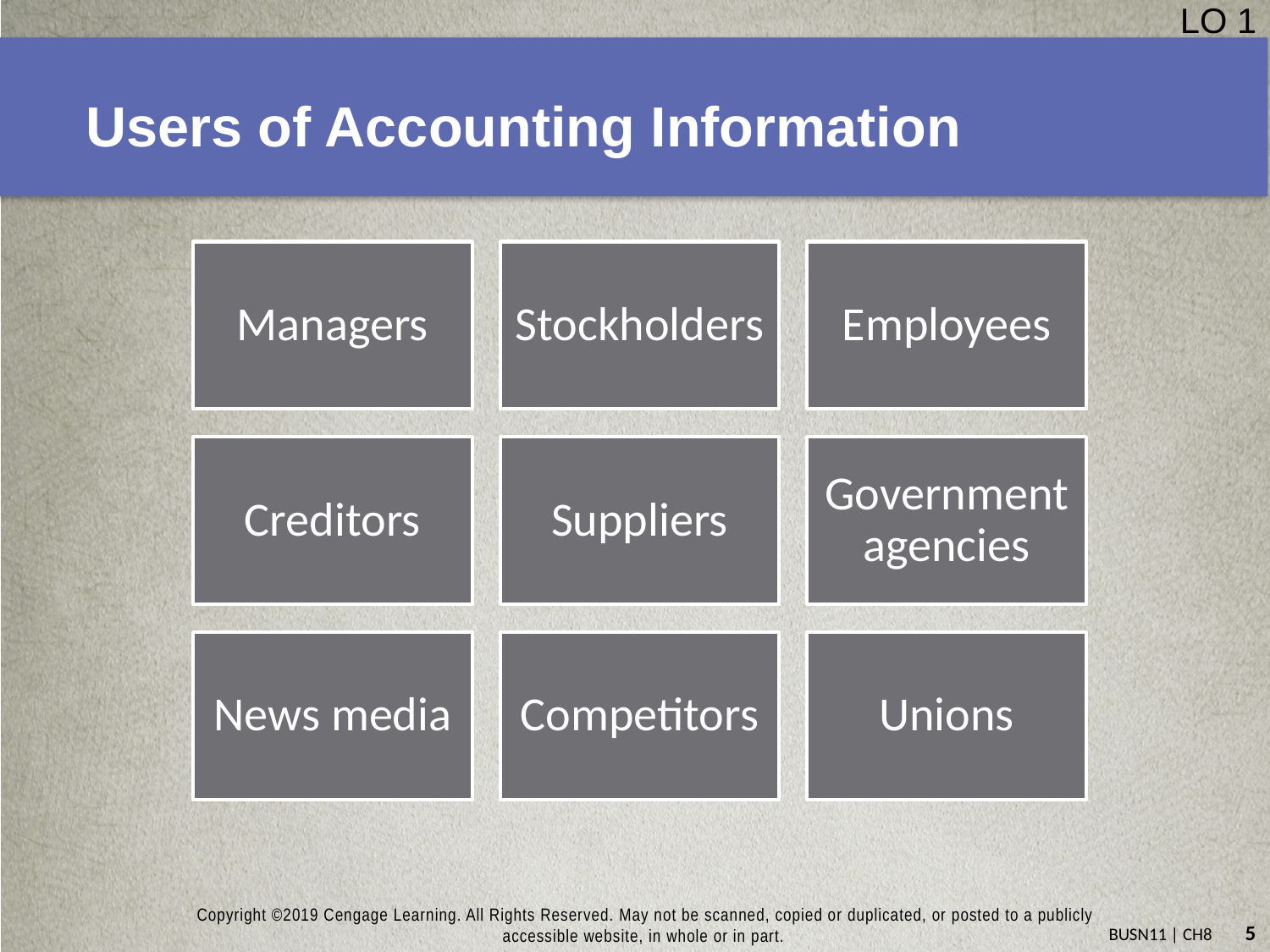

LO 1
# Users of Accounting Information
Managers
Stockholders
Employees
Creditors
Suppliers
Government agencies
News media
Competitors
Unions